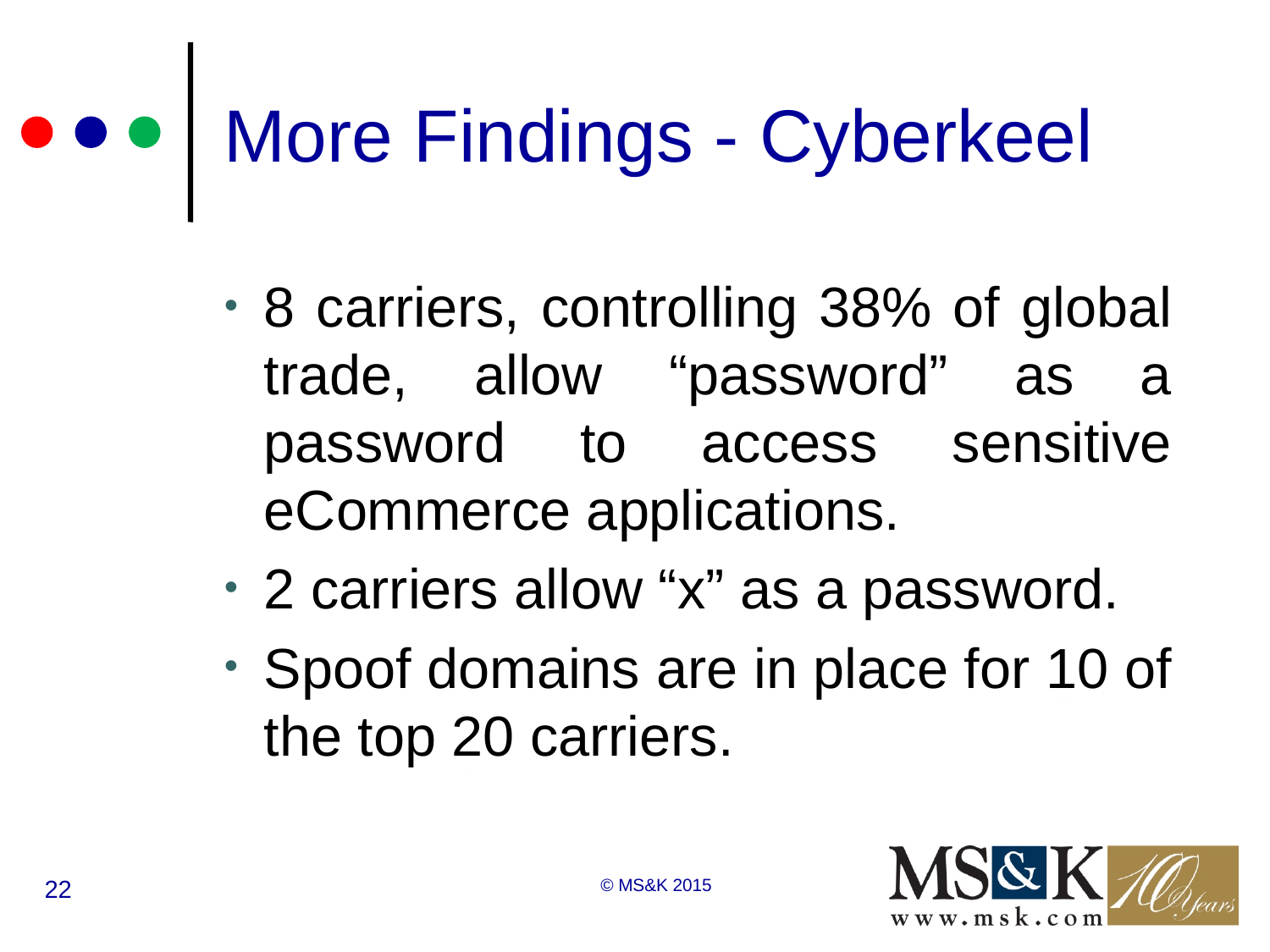

# More Findings - Cyberkeel
8 carriers, controlling 38% of global trade, allow “password” as a password to access sensitive eCommerce applications.
2 carriers allow “x” as a password.
Spoof domains are in place for 10 of the top 20 carriers.

22
© MS&K 2015